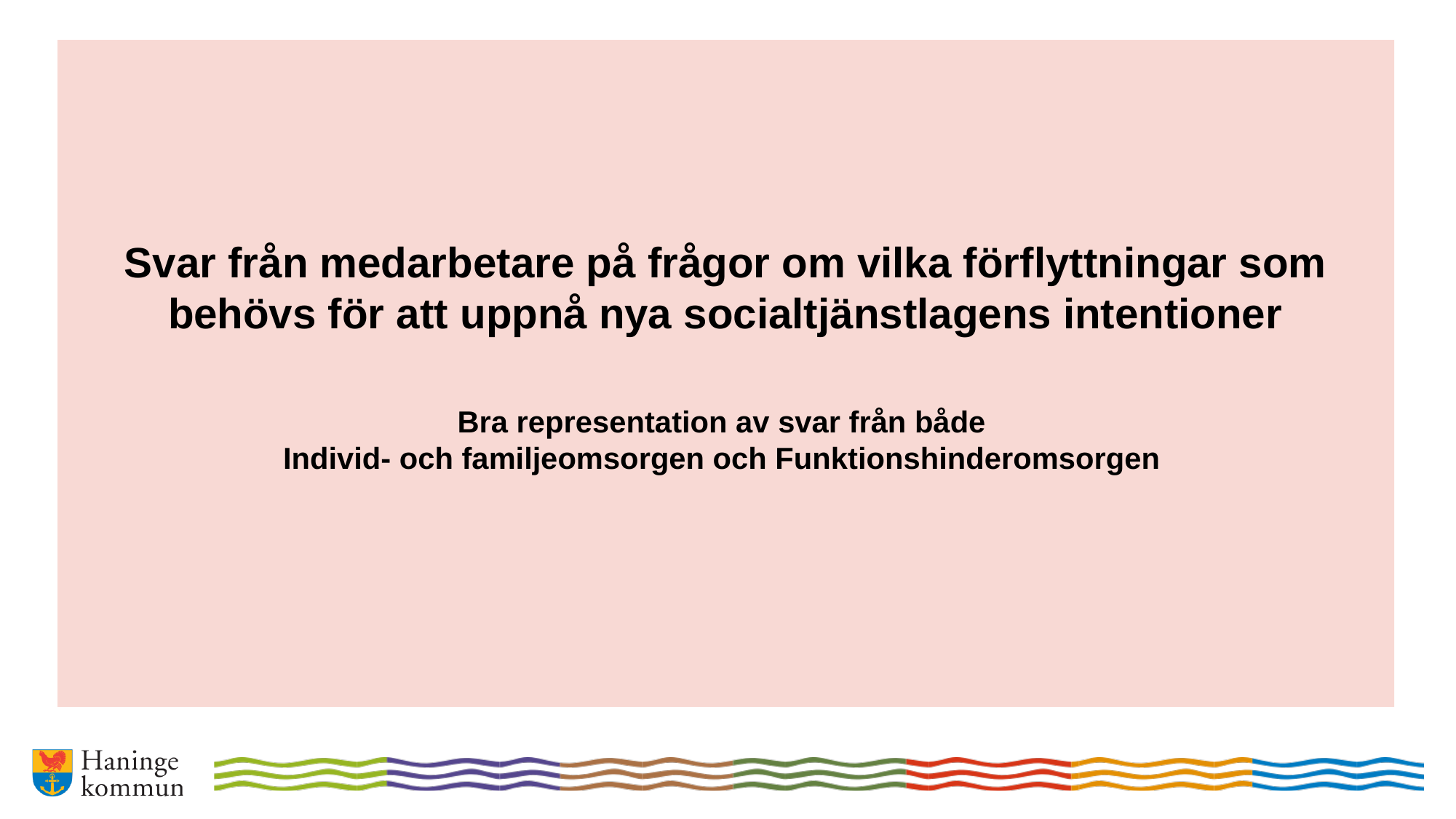

# Svar från medarbetare på frågor om vilka förflyttningar som behövs för att uppnå nya socialtjänstlagens intentioner Bra representation av svar från både Individ- och familjeomsorgen och Funktionshinderomsorgen